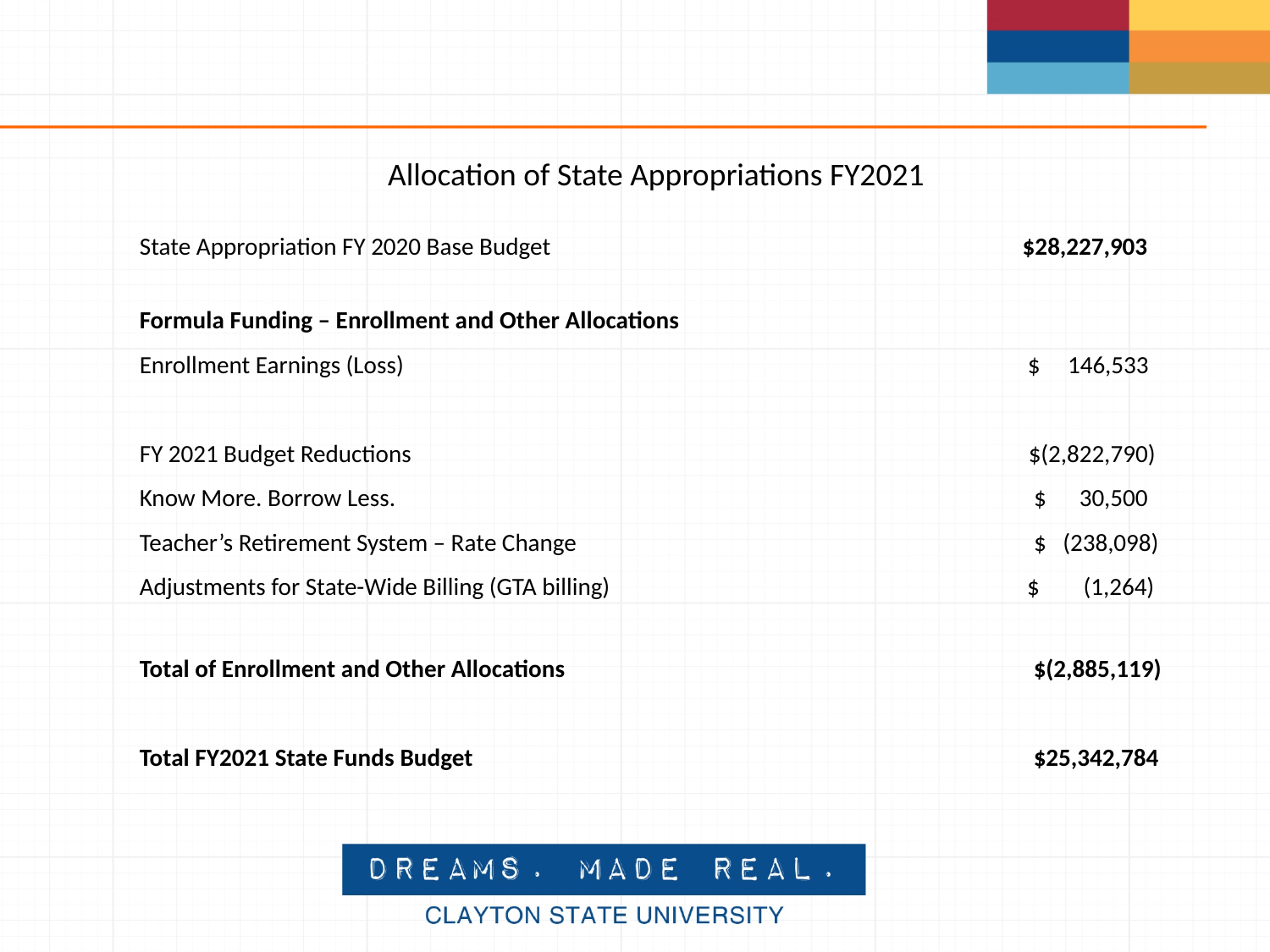

# Open Budget Meeting

Allocation of State Appropriations FY2021

State Appropriation FY 2020 Base Budget			                      $28,227,903

Formula Funding – Enrollment and Other Allocations
Enrollment Earnings (Loss)				                       $     146,533
FY 2021 Budget Reductions					$(2,822,790)
Know More. Borrow Less.					 $      30,500
Teacher’s Retirement System – Rate Change 				 $   (238,098)
Adjustments for State-Wide Billing (GTA billing)                                                                            $        (1,264)
Total of Enrollment and Other Allocations	                       		                        $(2,885,119)

Total FY2021 State Funds Budget				                        $25,342,784